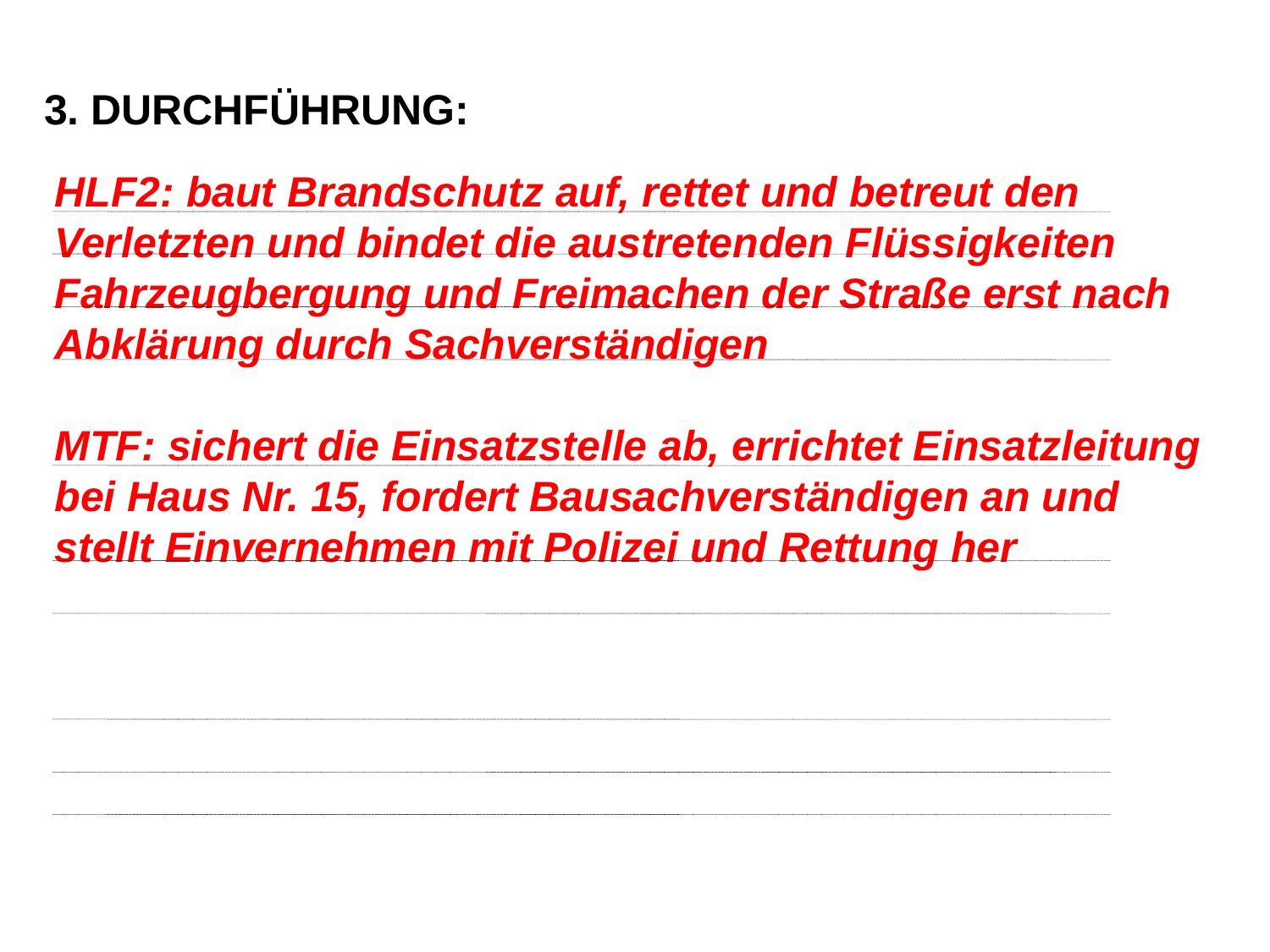

3. DURCHFÜHRUNG:

HLF2: baut Brandschutz auf, rettet und betreut den Verletzten und bindet die austretenden Flüssigkeiten
Fahrzeugbergung und Freimachen der Straße erst nach Abklärung durch Sachverständigen
MTF: sichert die Einsatzstelle ab, errichtet Einsatzleitung bei Haus Nr. 15, fordert Bausachverständigen an und stellt Einvernehmen mit Polizei und Rettung her

27